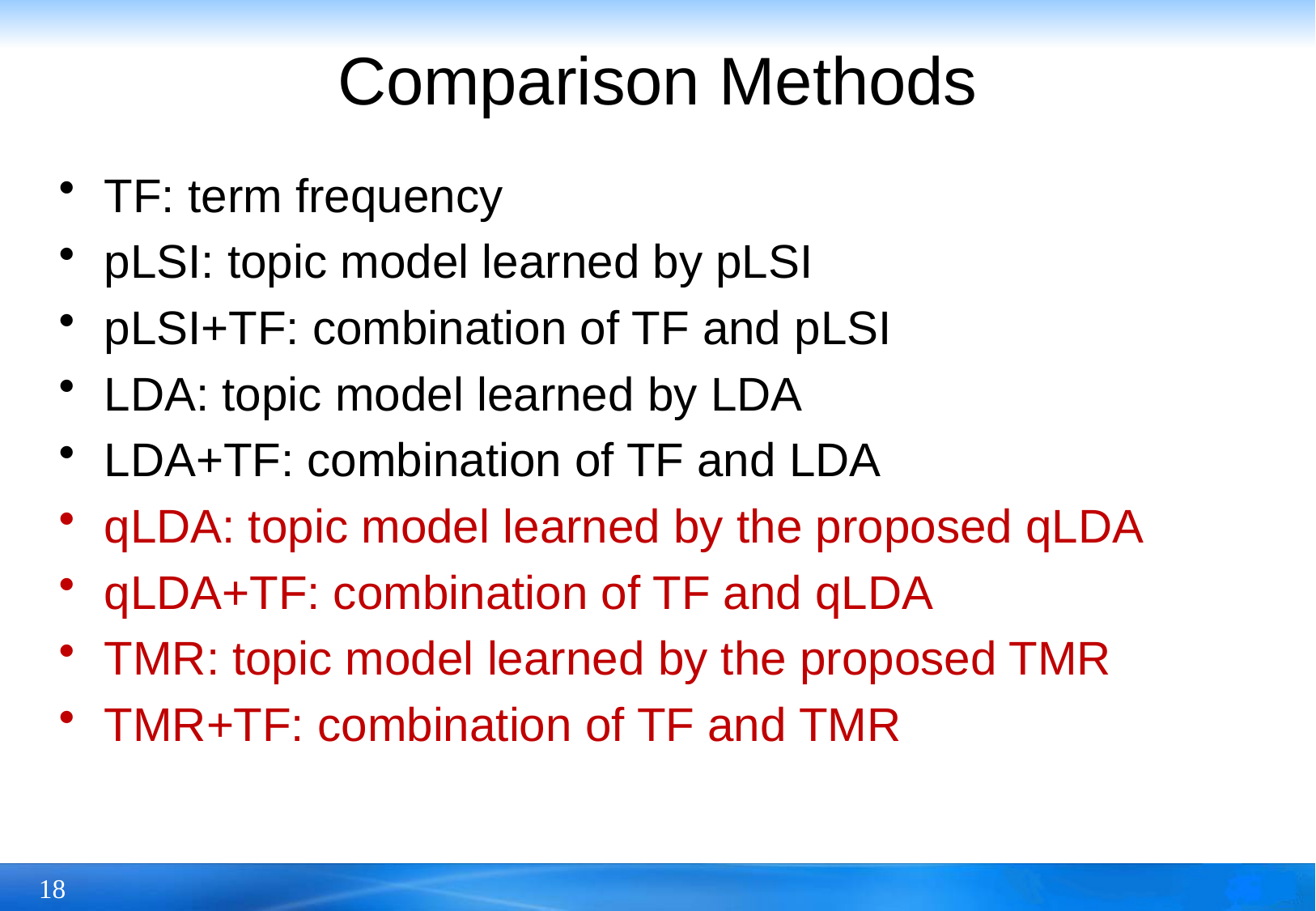

# Comparison Methods
TF: term frequency
pLSI: topic model learned by pLSI
pLSI+TF: combination of TF and pLSI
LDA: topic model learned by LDA
LDA+TF: combination of TF and LDA
qLDA: topic model learned by the proposed qLDA
qLDA+TF: combination of TF and qLDA
TMR: topic model learned by the proposed TMR
TMR+TF: combination of TF and TMR